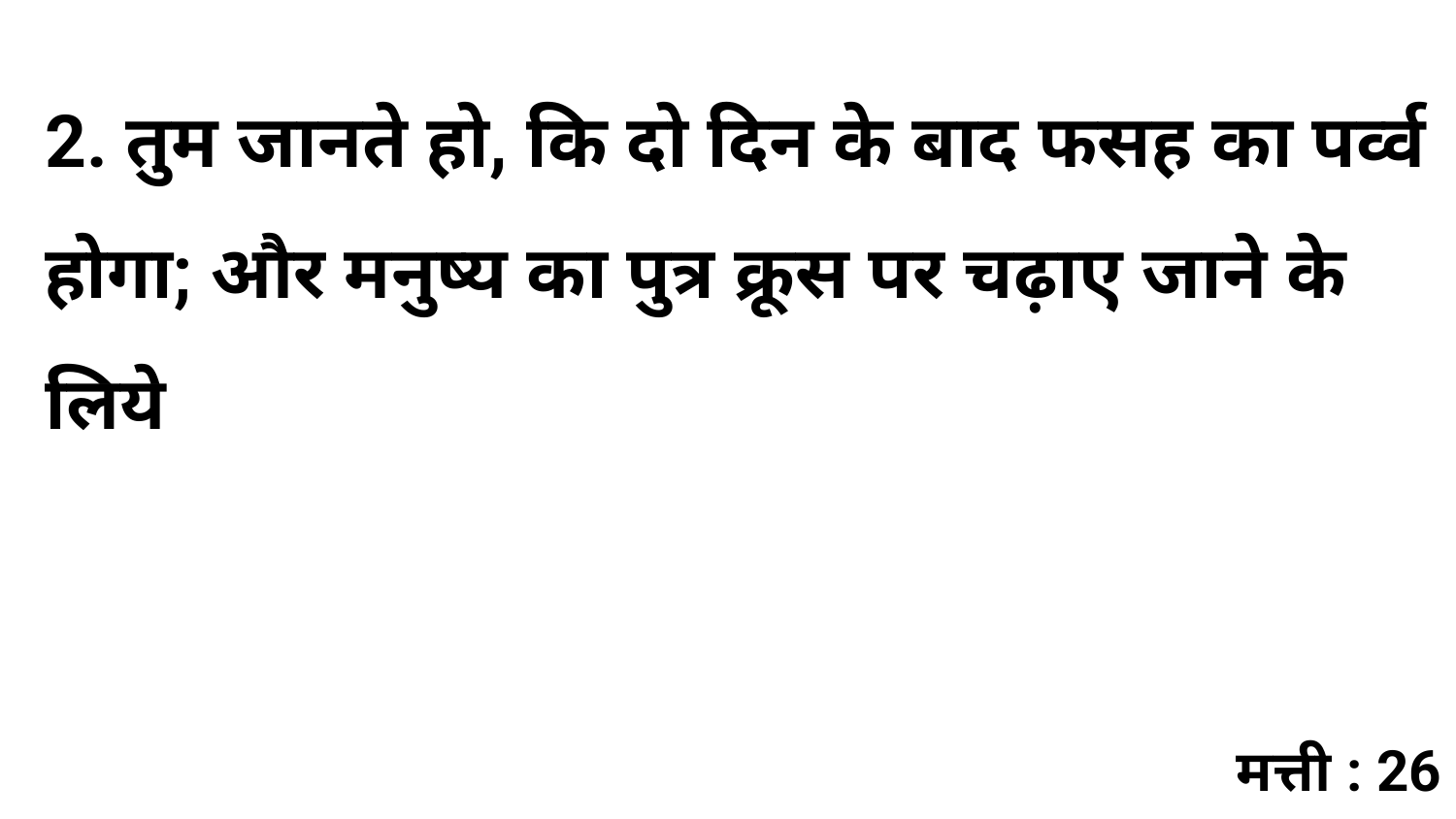

2. तुम जानते हो, कि दो दिन के बाद फसह का पर्व्व होगा; और मनुष्य का पुत्र क्रूस पर चढ़ाए जाने के लिये
मत्ती : 26